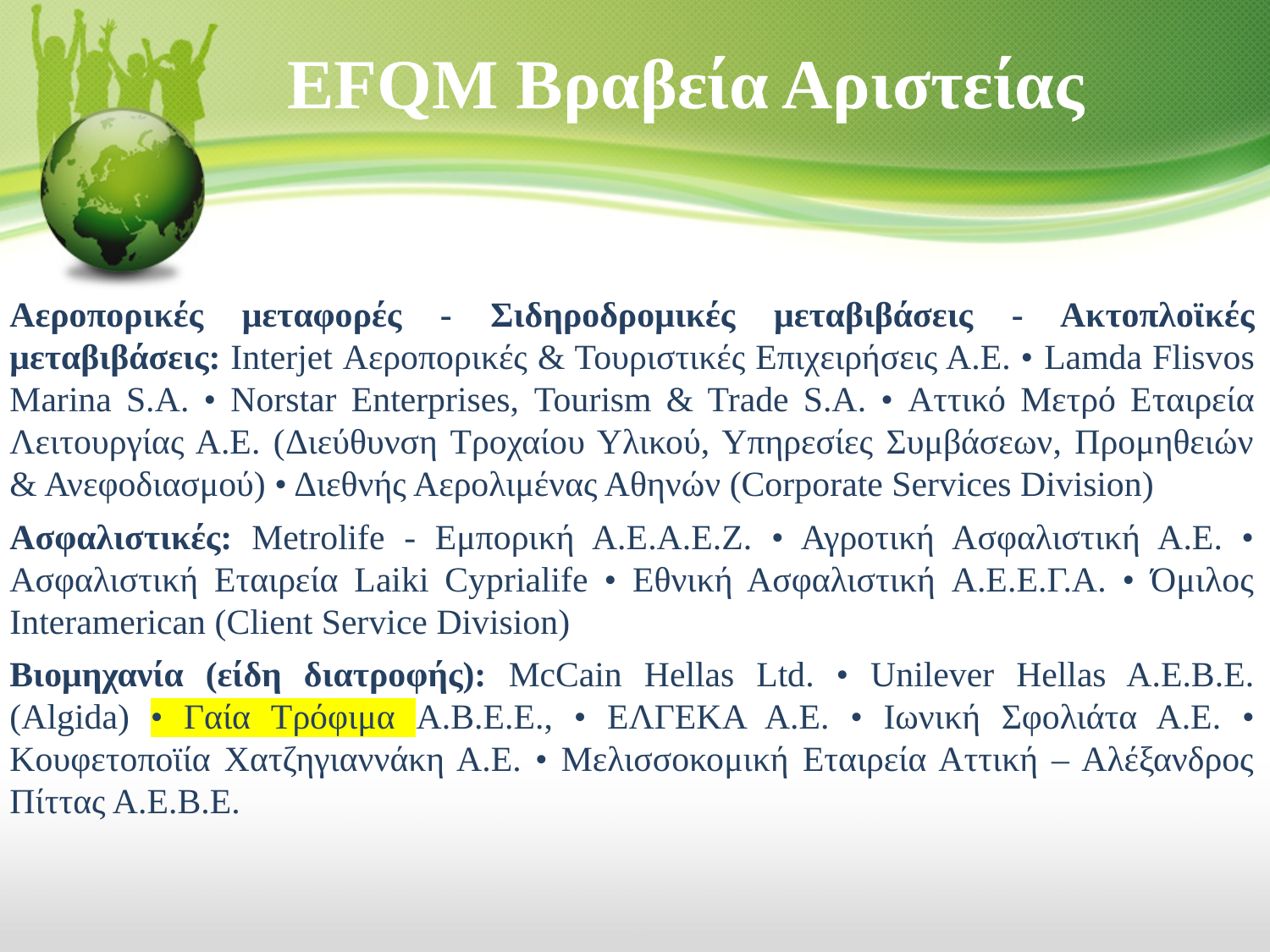

EFQM Βραβεία Αριστείας
Αεροπορικές μεταφορές - Σιδηροδρομικές μεταβιβάσεις - Ακτοπλοϊκές μεταβιβάσεις: Interjet Αεροπορικές & Τουριστικές Επιχειρήσεις Α.Ε. • Lamda Flisvos Marina S.A. • Norstar Enterprises, Τοurism & Trade S.A. • Αττικό Μετρό Εταιρεία Λειτουργίας Α.Ε. (Διεύθυνση Τροχαίου Υλικού, Υπηρεσίες Συμβάσεων, Προμηθειών & Ανεφοδιασμού) • Διεθνής Αερολιμένας Αθηνών (Corporate Services Division)
Ασφαλιστικές: Metrolife - Εμπορική Α.Ε.Α.Ε.Ζ. • Αγροτική Ασφαλιστική Α.Ε. • Ασφαλιστική Εταιρεία Laiki Cyprialife • Εθνική Ασφαλιστική A.Ε.Ε.Γ.Α. • Όμιλος Interamerican (Client Service Division)
Βιομηχανία (είδη διατροφής): McCain Hellas Ltd. • Unilever Hellas A.E.B.E. (Algida) • Γαία Τρόφιμα Α.Β.Ε.Ε., • ΕΛΓΕΚΑ Α.Ε. • Ιωνική Σφολιάτα Α.Ε. • Κουφετοποϊία Χατζηγιαννάκη Α.Ε. • Mελισσοκομική Εταιρεία Αττική – Αλέξανδρος Πίττας Α.Ε.Β.Ε.